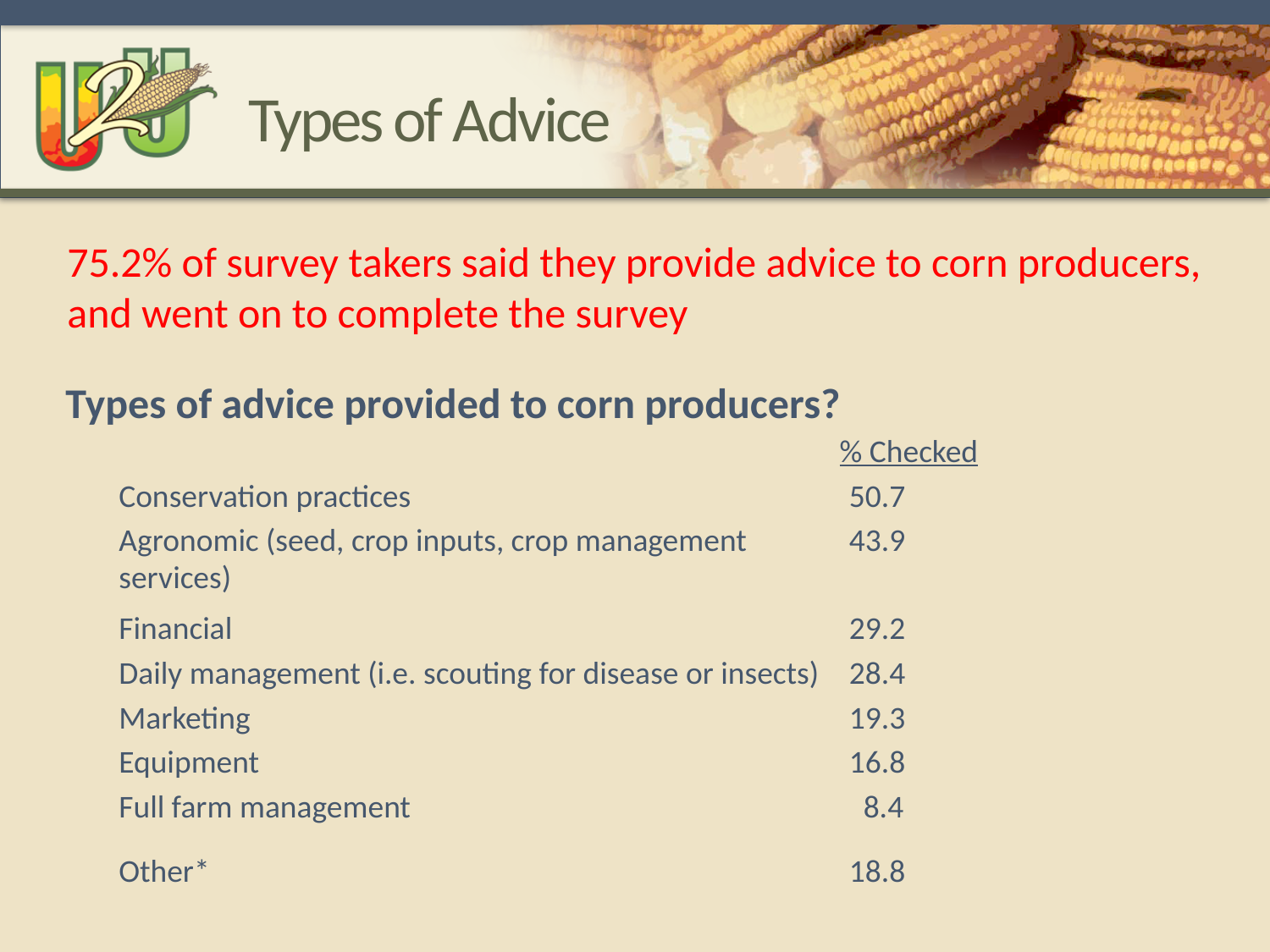

# Types of Advice
75.2% of survey takers said they provide advice to corn producers, and went on to complete the survey
Types of advice provided to corn producers?
|  | % Checked |
| --- | --- |
| Conservation practices | 50.7 |
| Agronomic (seed, crop inputs, crop management services) | 43.9 |
| Financial | 29.2 |
| Daily management (i.e. scouting for disease or insects) | 28.4 |
| Marketing | 19.3 |
| Equipment | 16.8 |
| Full farm management | 8.4 |
| Other\* | 18.8 |
|  |  |